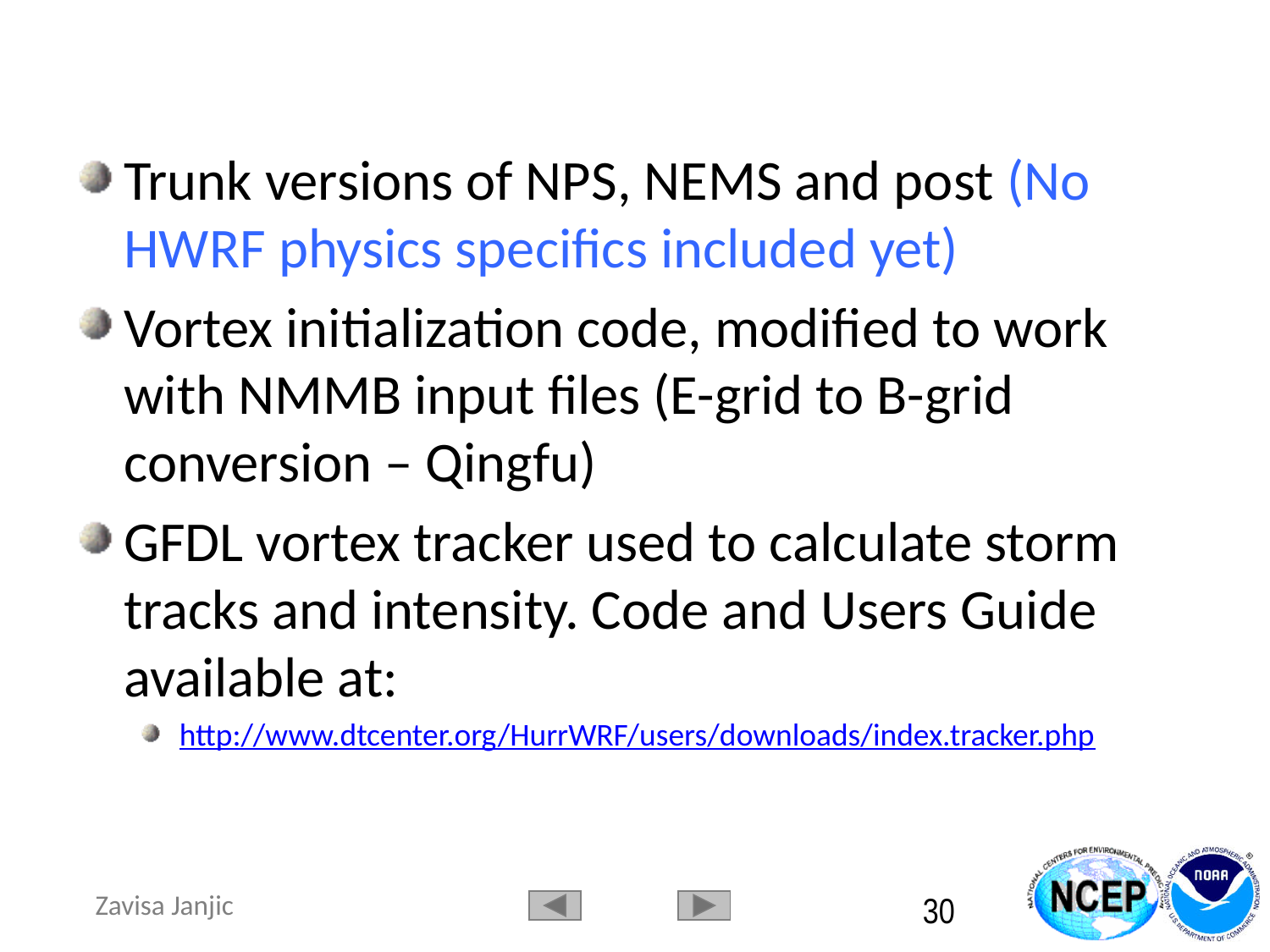

Trunk versions of NPS, NEMS and post (No HWRF physics specifics included yet)
Vortex initialization code, modified to work with NMMB input files (E-grid to B-grid conversion – Qingfu)
GFDL vortex tracker used to calculate storm tracks and intensity. Code and Users Guide available at:
http://www.dtcenter.org/HurrWRF/users/downloads/index.tracker.php
30